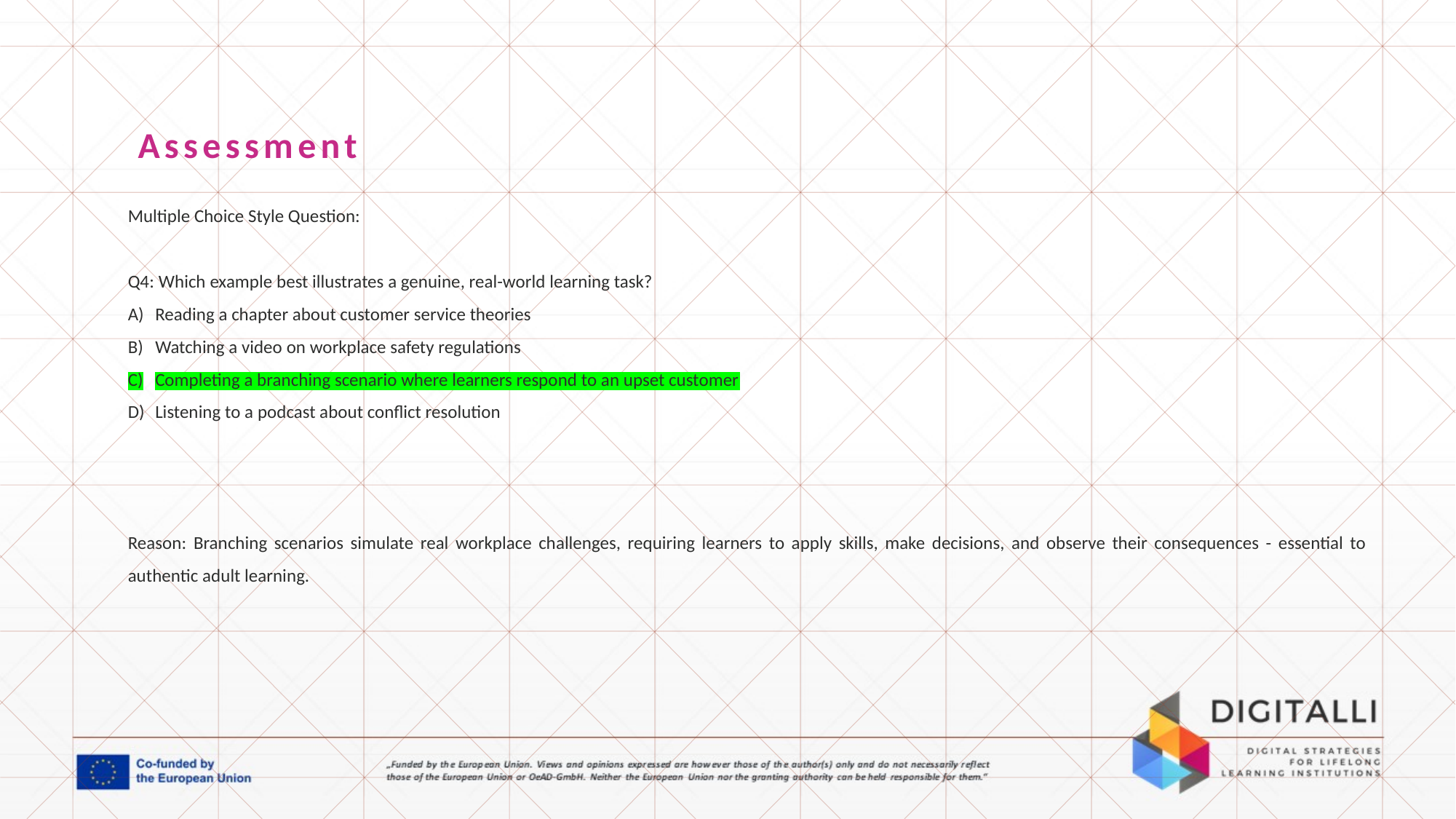

Assessment
Multiple Choice Style Question:

Q4: Which example best illustrates a genuine, real-world learning task?
Reading a chapter about customer service theories
Watching a video on workplace safety regulations
Completing a branching scenario where learners respond to an upset customer
Listening to a podcast about conflict resolution

Reason: Branching scenarios simulate real workplace challenges, requiring learners to apply skills, make decisions, and observe their consequences - essential to authentic adult learning.